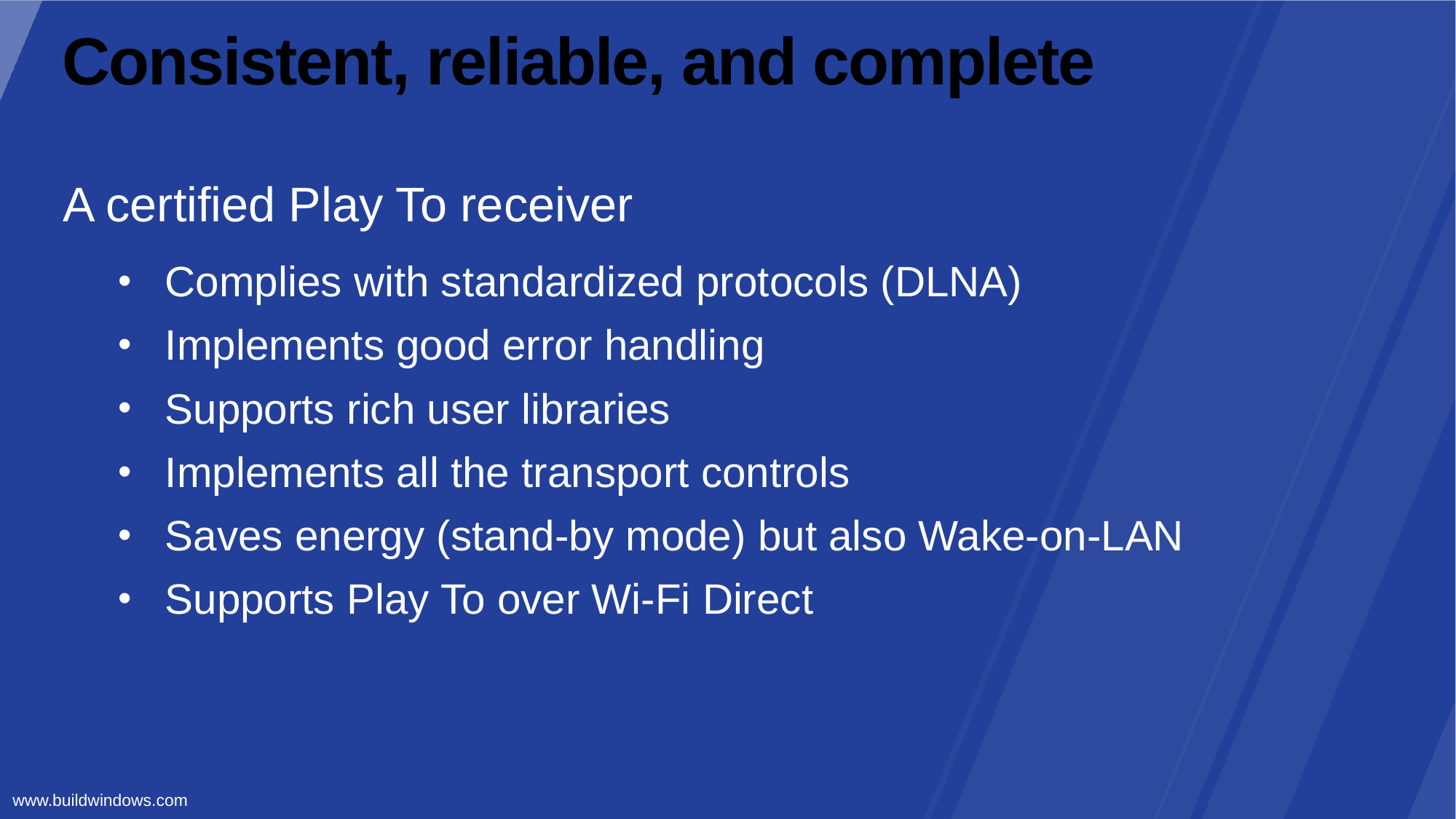

# Consistent, reliable, and complete

A certified Play To receiver

Complies with standardized protocols (DLNA)
Implements good error handling
Supports rich user libraries
Implements all the transport controls
Saves energy (stand-by mode) but also Wake-on-LAN
Supports Play To over Wi-Fi Direct